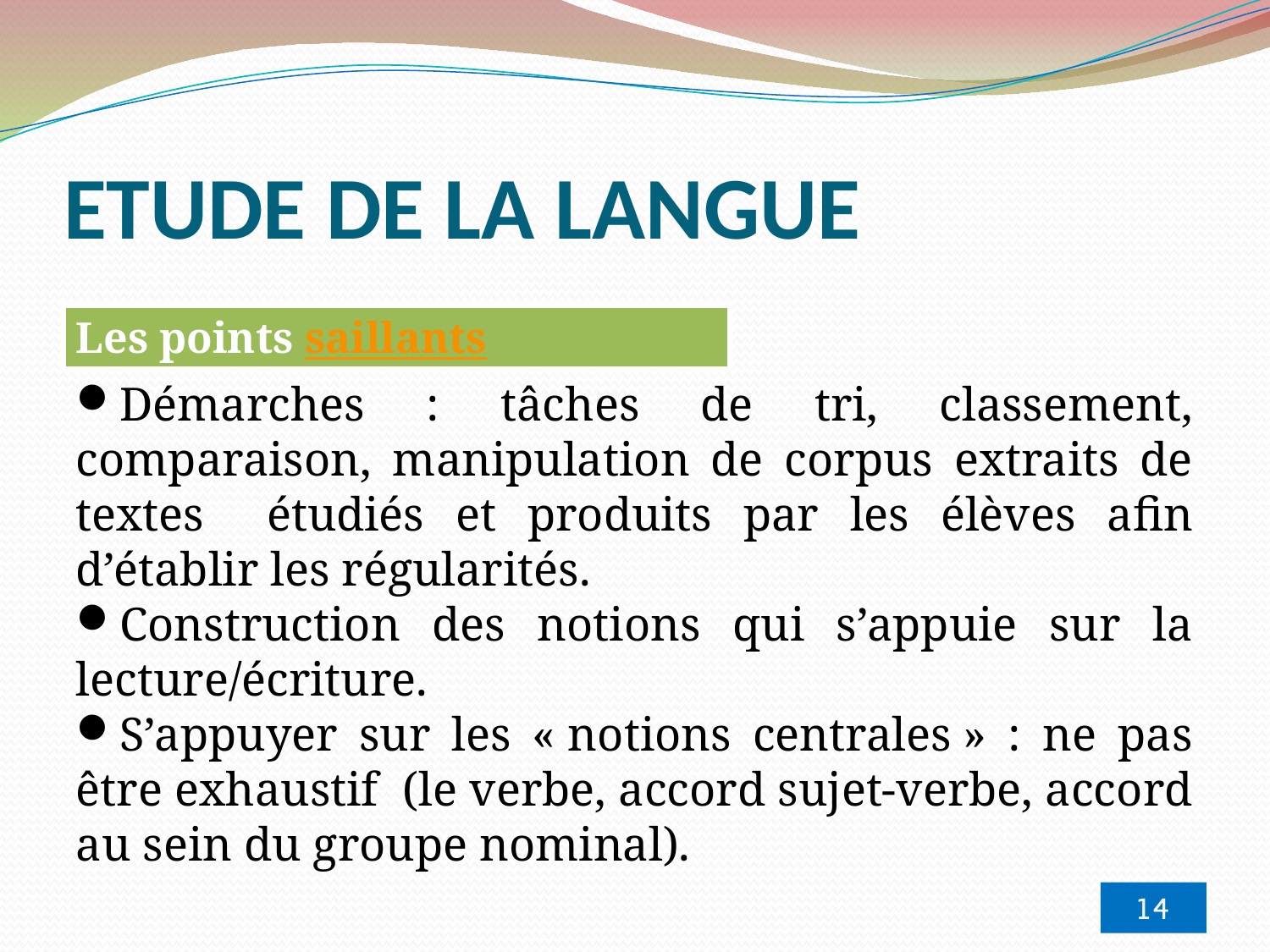

ETUDE DE LA LANGUE
Les points saillants
Démarches : tâches de tri, classement, comparaison, manipulation de corpus extraits de textes  étudiés et produits par les élèves afin d’établir les régularités.
Construction des notions qui s’appuie sur la lecture/écriture.
S’appuyer sur les « notions centrales » : ne pas être exhaustif  (le verbe, accord sujet-verbe, accord au sein du groupe nominal).

14